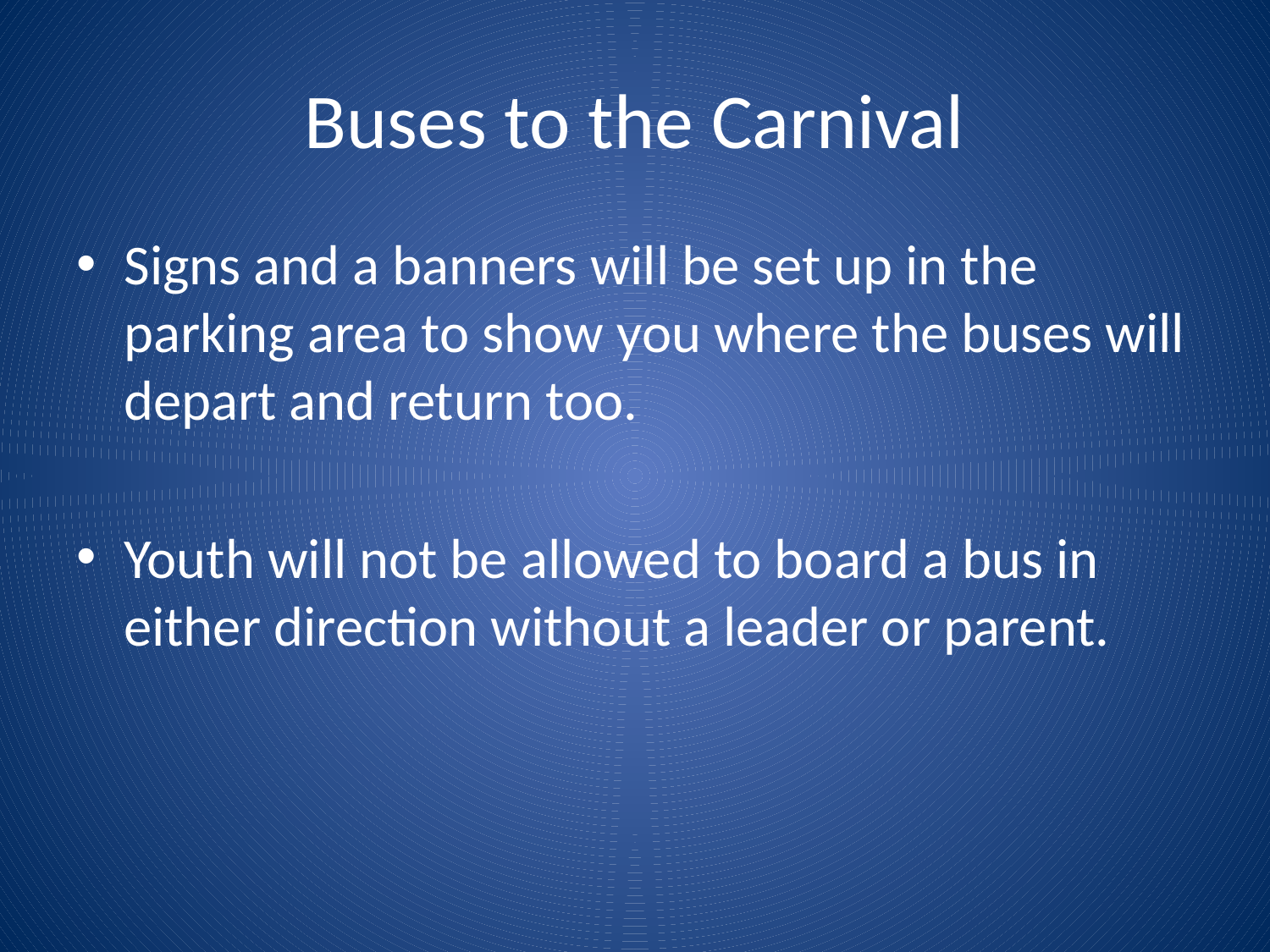

# Buses to the Carnival
Signs and a banners will be set up in the parking area to show you where the buses will depart and return too.

Youth will not be allowed to board a bus in either direction without a leader or parent.